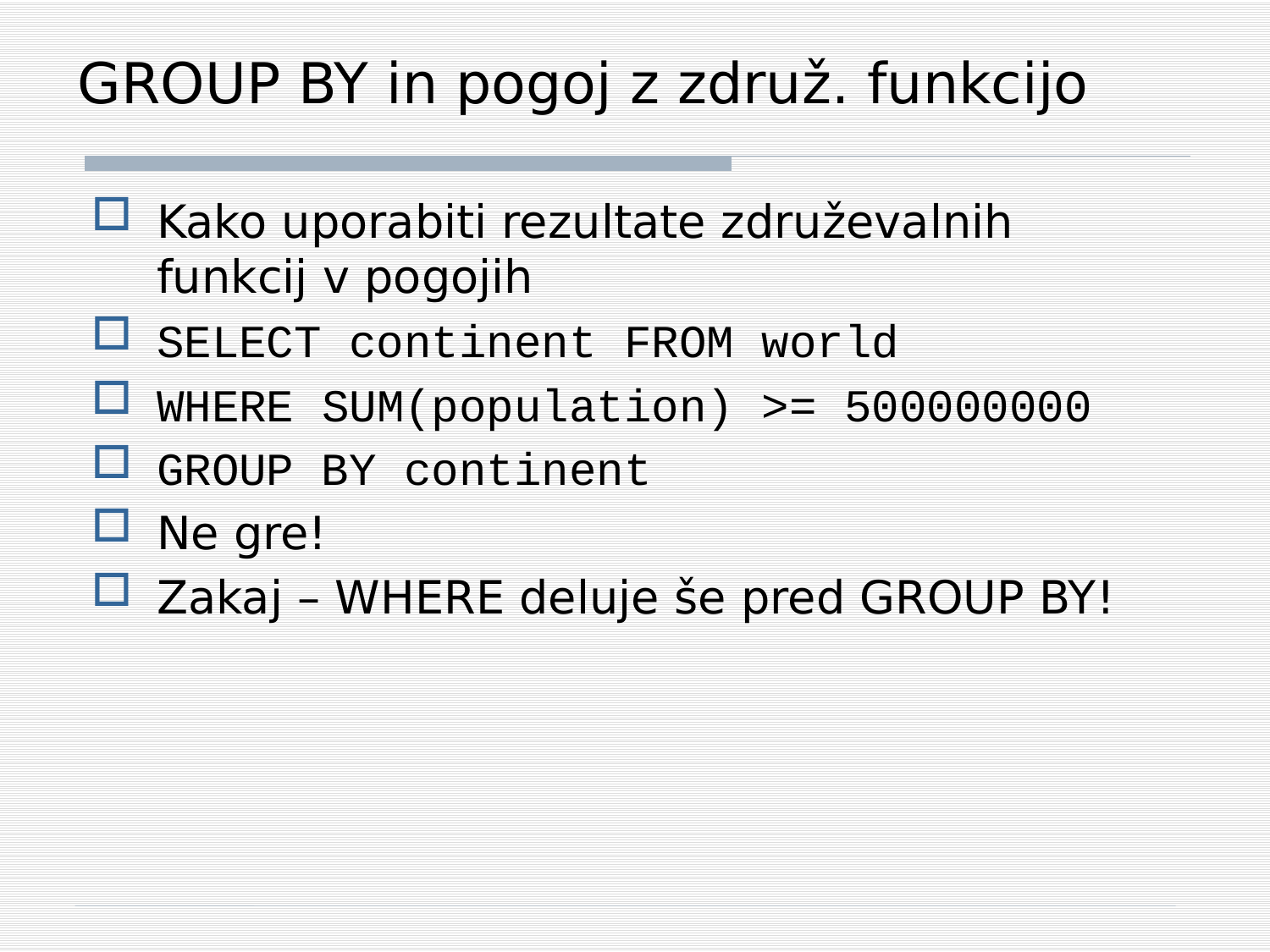

# GROUP BY in pogoj z združ. funkcijo
Kako uporabiti rezultate združevalnih
funkcij v pogojih
SELECT continent FROM world
WHERE SUM(population) >= 500000000
GROUP BY continent
Ne gre!
Zakaj – WHERE deluje še pred GROUP BY!